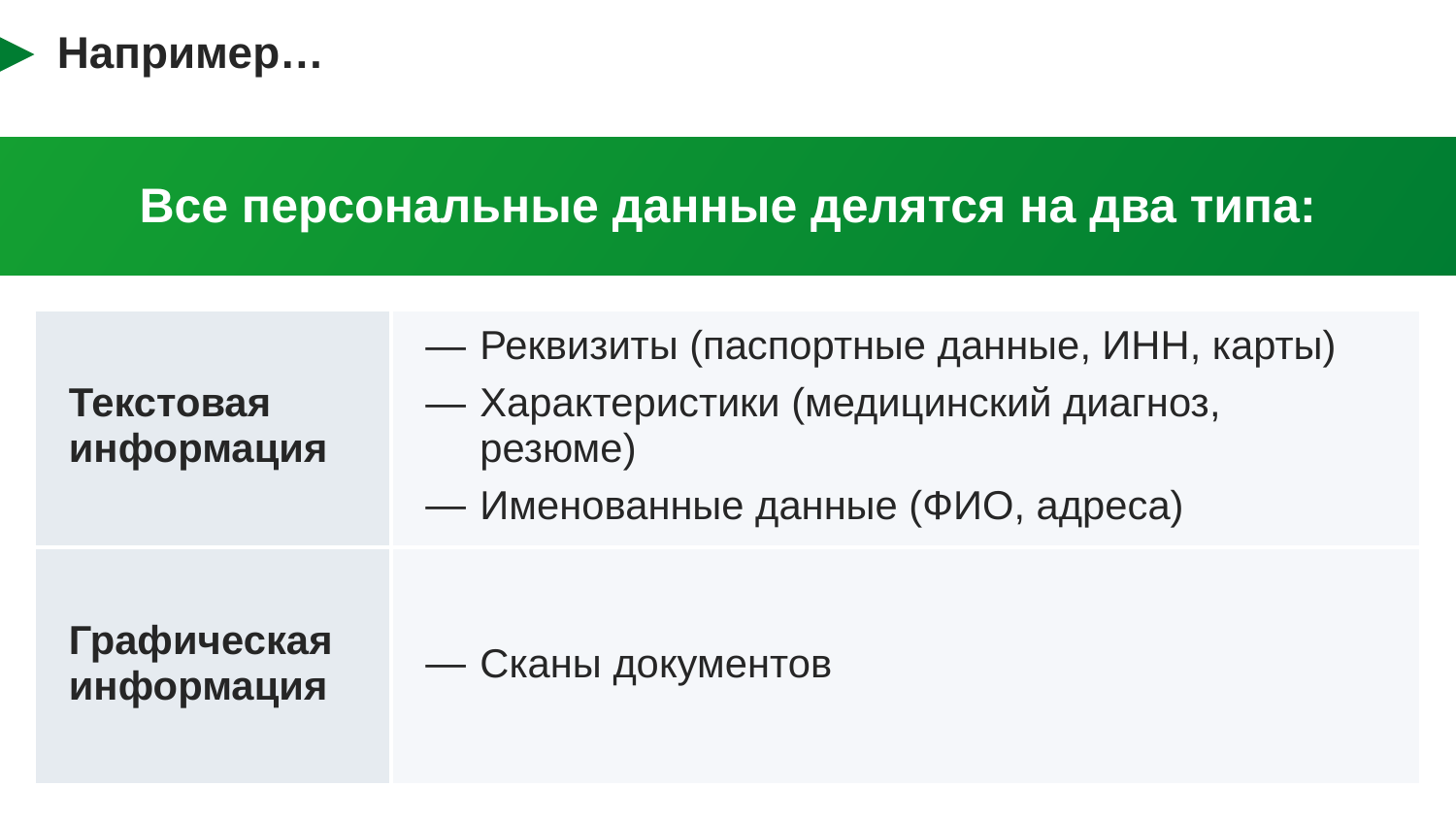

# Например…
Все персональные данные делятся на два типа:
| Текстовая информация | Реквизиты (паспортные данные, ИНН, карты) Характеристики (медицинский диагноз, резюме) Именованные данные (ФИО, адреса) |
| --- | --- |
| Графическая информация | Сканы документов |